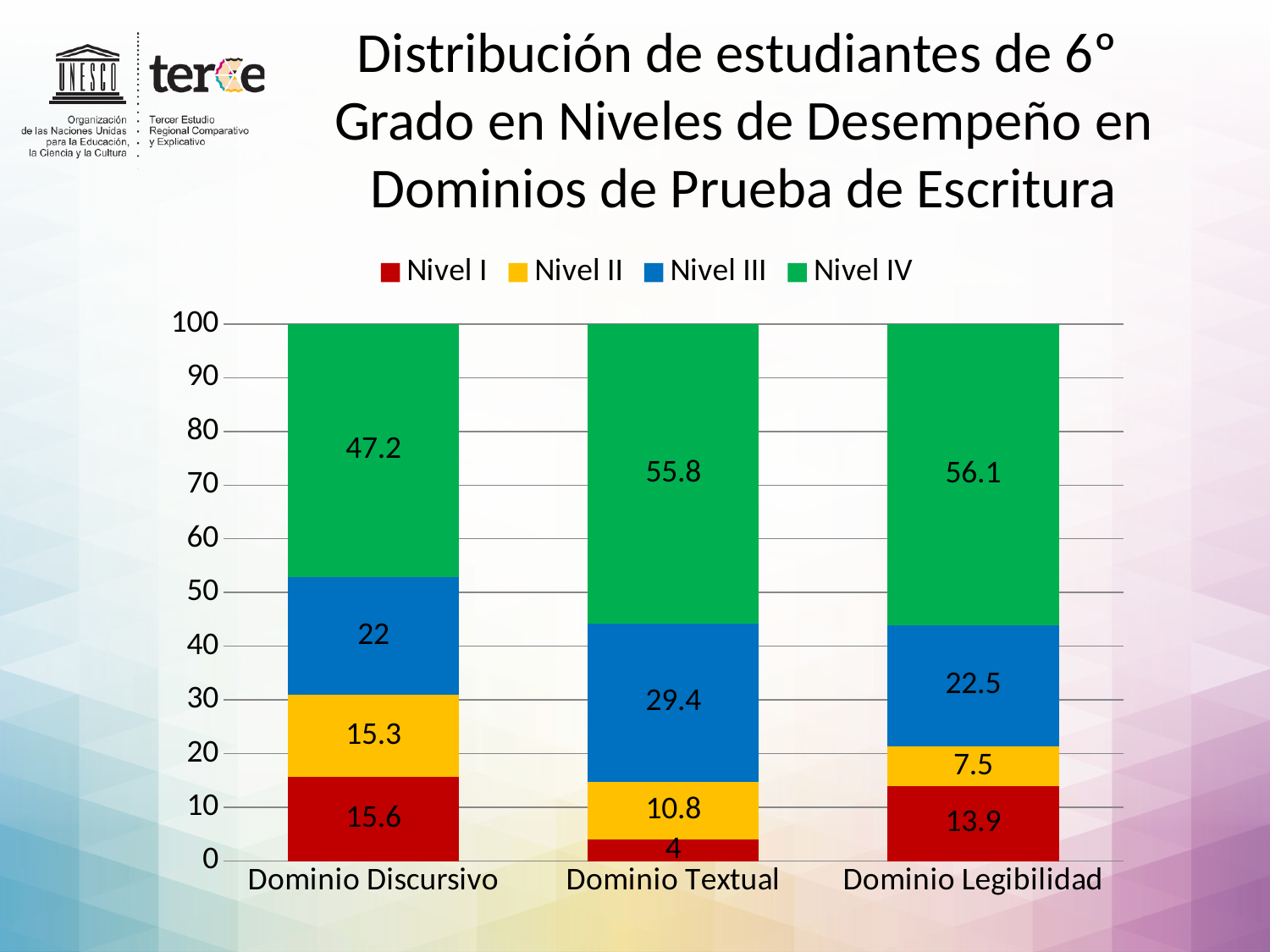

# Distribución de estudiantes de 6º  Grado en Niveles de Desempeño en Dominios de Prueba de Escritura

### Chart

| Category | Nivel I | Nivel II | Nivel III | Nivel IV |
|---|---|---|---|---|
| Dominio Discursivo | 15.6 | 15.3 | 22.0 | 47.2 |
| Dominio Textual | 4.0 | 10.8 | 29.4 | 55.8 |
| Dominio Legibilidad | 13.9 | 7.5 | 22.5 | 56.1 |